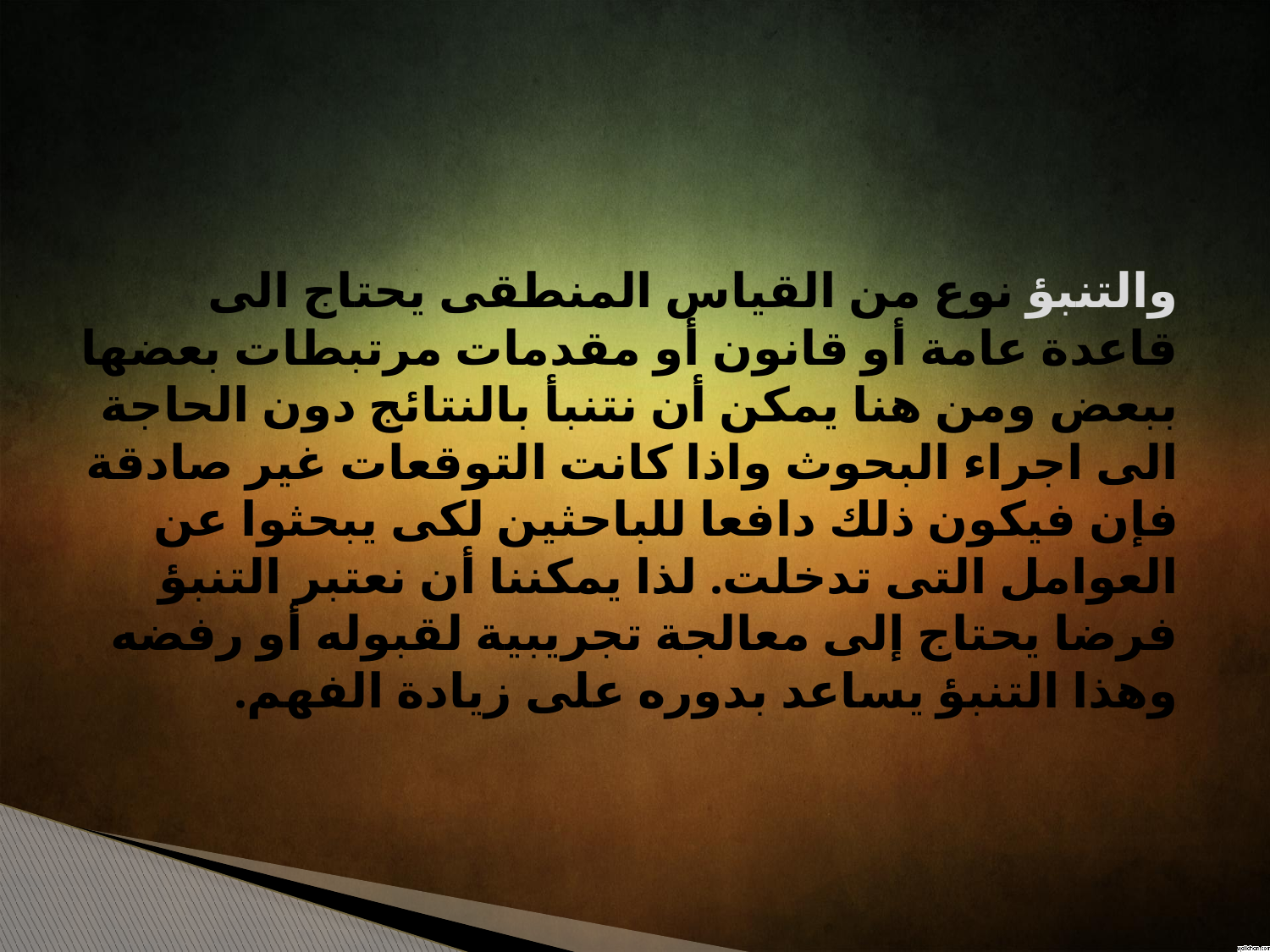

والتنبؤ نوع من القياس المنطقى يحتاج الى قاعدة عامة أو قانون أو مقدمات مرتبطات بعضها ببعض ومن هنا يمكن أن نتنبأ بالنتائج دون الحاجة الى اجراء البحوث واذا كانت التوقعات غير صادقة فإن فيكون ذلك دافعا للباحثين لكى يبحثوا عن العوامل التى تدخلت. لذا يمكننا أن نعتبر التنبؤ فرضا يحتاج إلى معالجة تجريبية لقبوله أو رفضه وهذا التنبؤ يساعد بدوره على زيادة الفهم.